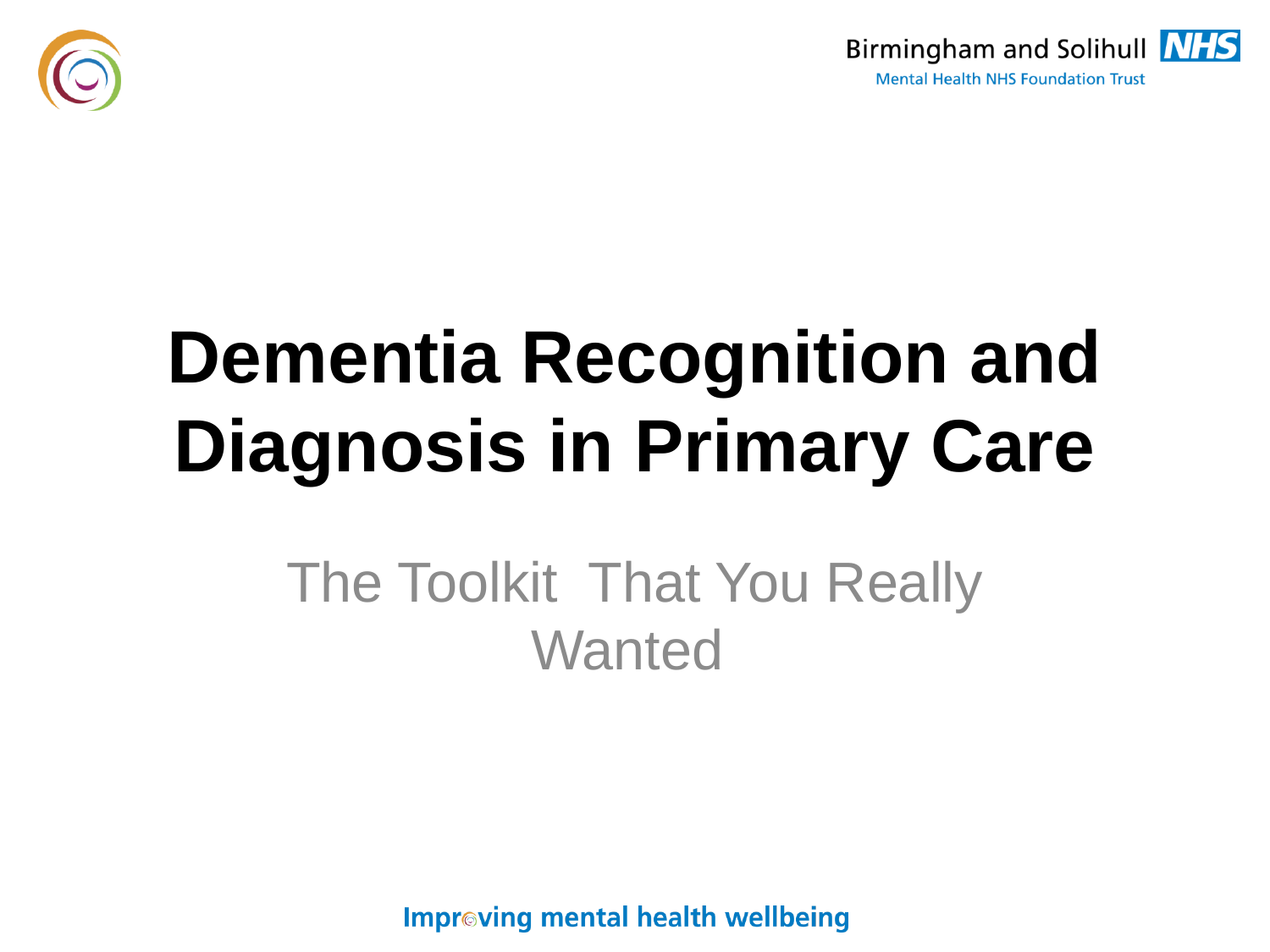

# Dementia Recognition and Diagnosis in Primary Care
The Toolkit  That You Really Wanted